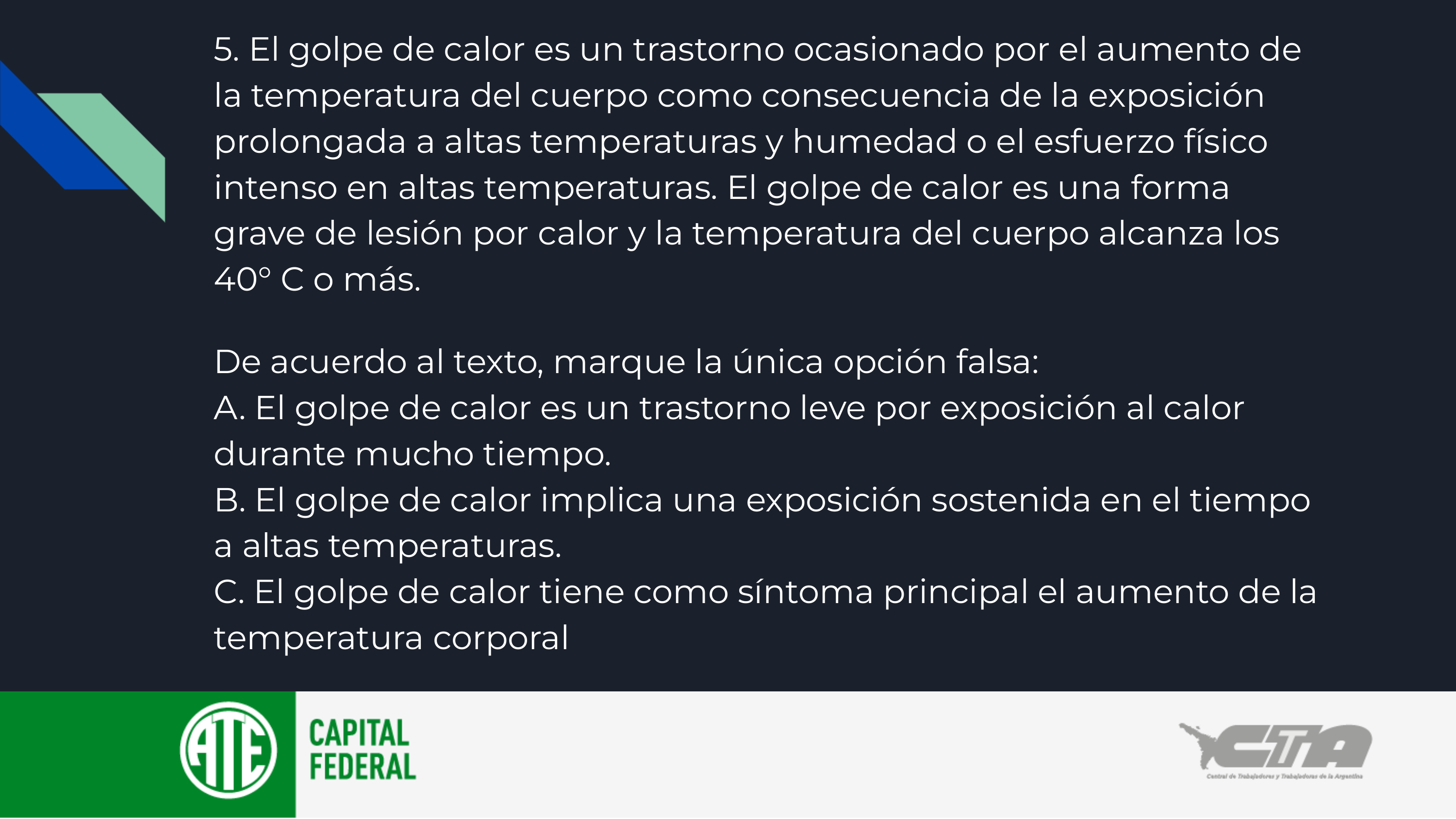

5. El golpe de calor es un trastorno ocasionado por el aumento de la temperatura del cuerpo como consecuencia de la exposición prolongada a altas temperaturas y humedad o el esfuerzo físico intenso en altas temperaturas. El golpe de calor es una forma grave de lesión por calor y la temperatura del cuerpo alcanza los 40° C o más.

De acuerdo al texto, marque la única opción falsa:
A. El golpe de calor es un trastorno leve por exposición al calor durante mucho tiempo.
B. El golpe de calor implica una exposición sostenida en el tiempo a altas temperaturas.
C. El golpe de calor tiene como síntoma principal el aumento de la temperatura corporal